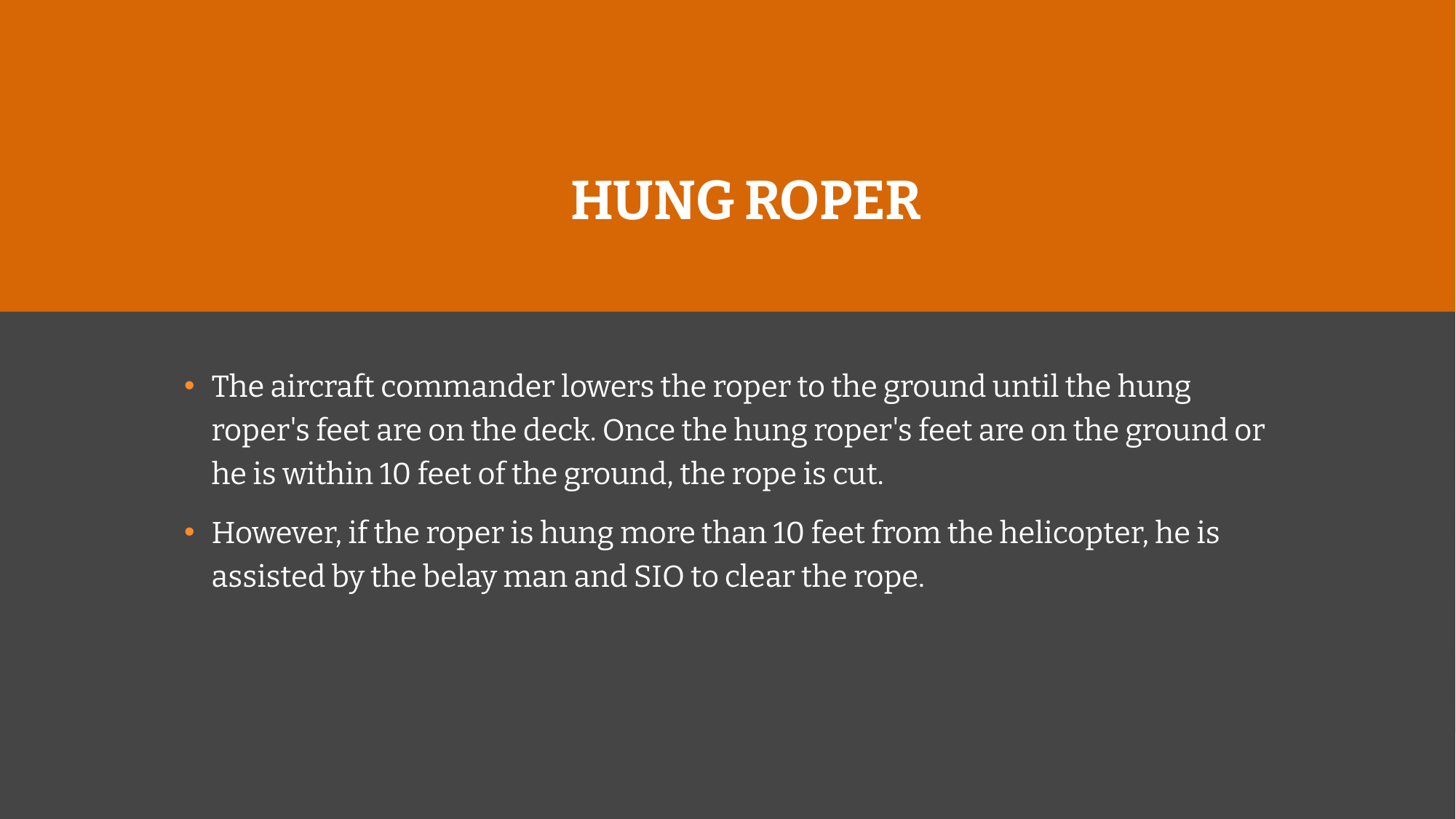

# Hung Roper

The aircraft commander lowers the roper to the ground until the hung roper's feet are on the deck. Once the hung roper's feet are on the ground or he is within 10 feet of the ground, the rope is cut.
However, if the roper is hung more than 10 feet from the helicopter, he is assisted by the belay man and SIO to clear the rope.